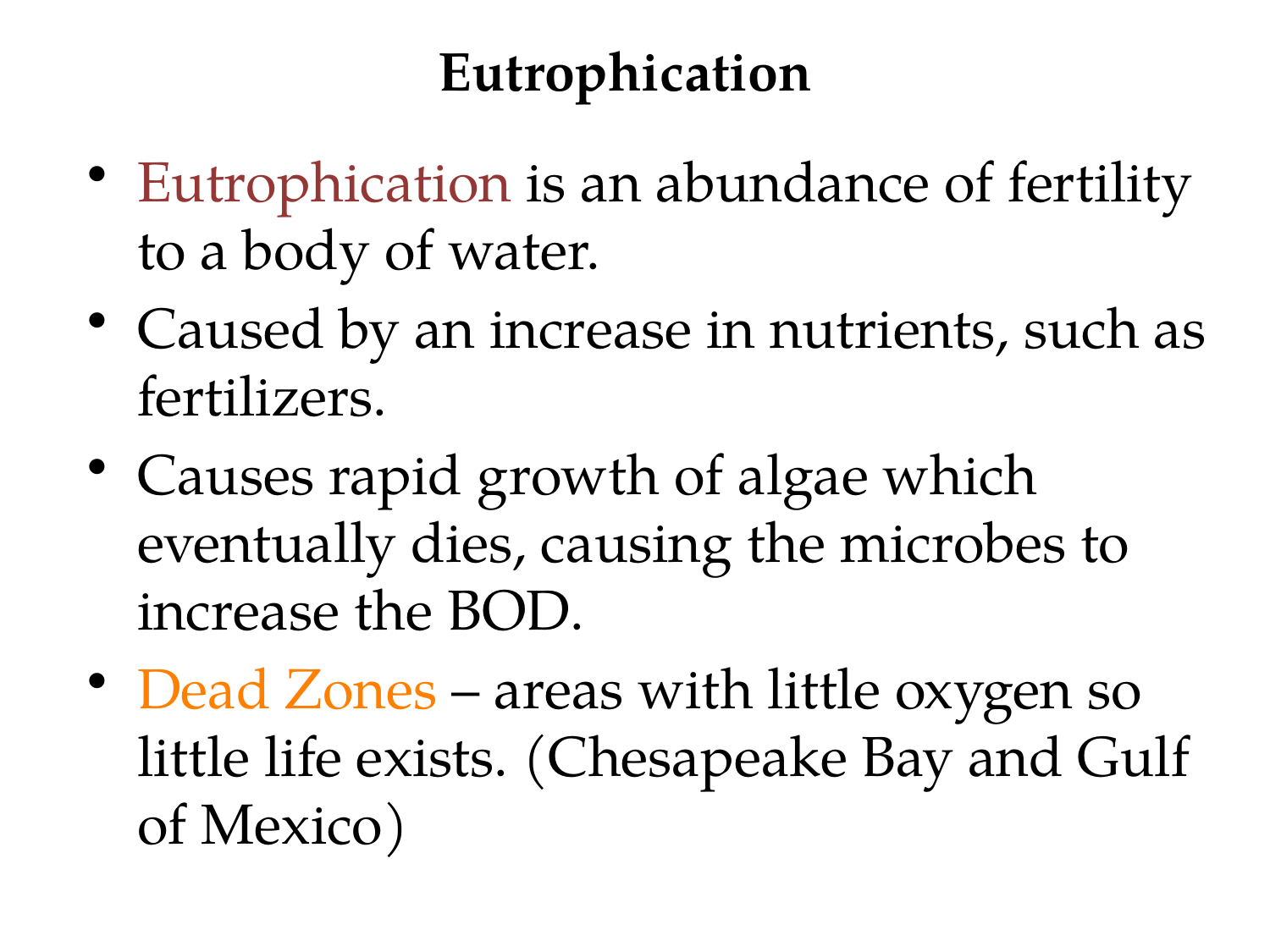

# Eutrophication
Eutrophication is an abundance of fertility to a body of water.
Caused by an increase in nutrients, such as fertilizers.
Causes rapid growth of algae which eventually dies, causing the microbes to increase the BOD.
Dead Zones – areas with little oxygen so little life exists. (Chesapeake Bay and Gulf of Mexico)